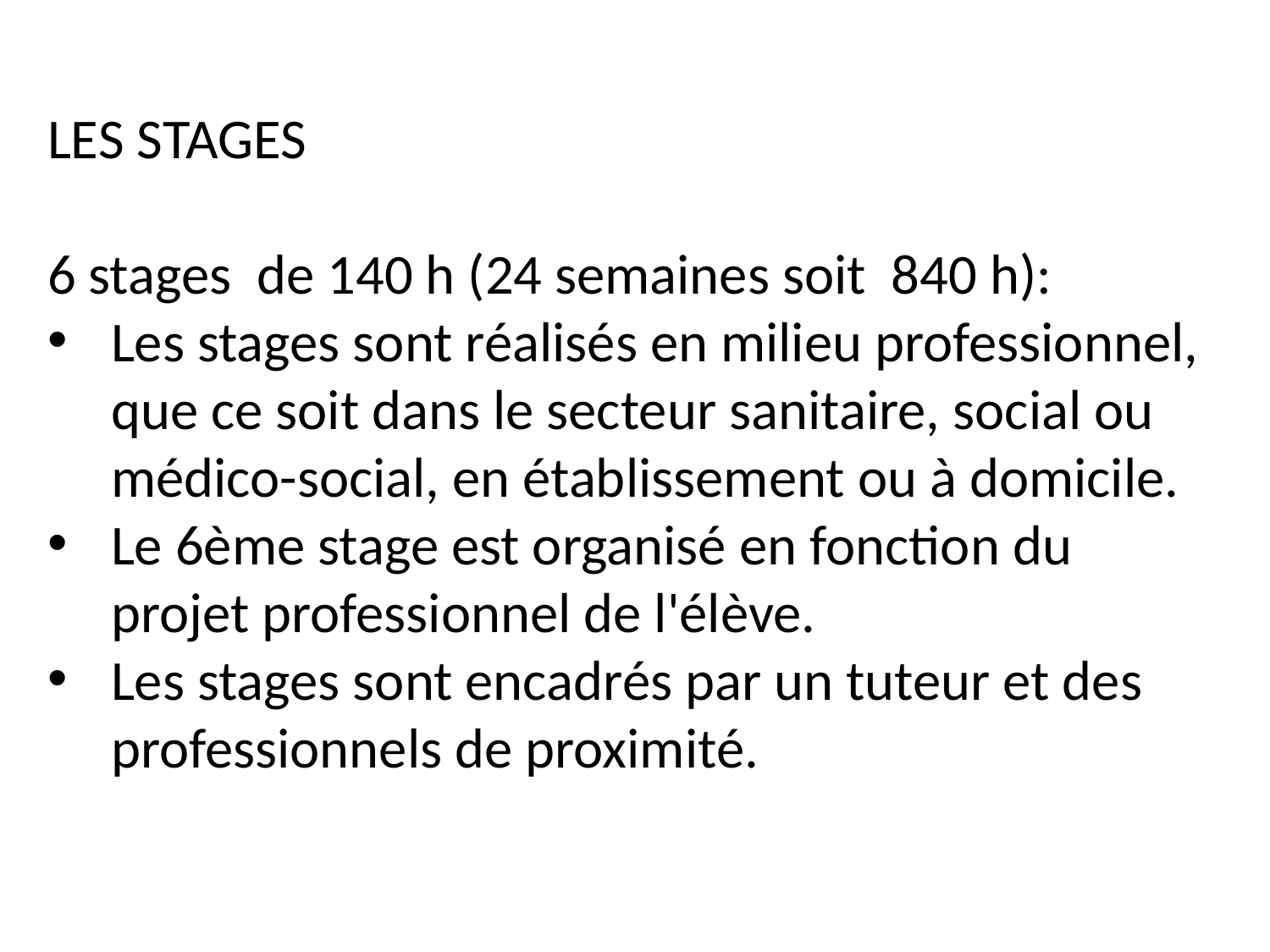

LES STAGES

6 stages  de 140 h (24 semaines soit  840 h):
Les stages sont réalisés en milieu professionnel, que ce soit dans le secteur sanitaire, social ou médico-social, en établissement ou à domicile.
Le 6ème stage est organisé en fonction du projet professionnel de l'élève.
Les stages sont encadrés par un tuteur et des professionnels de proximité.